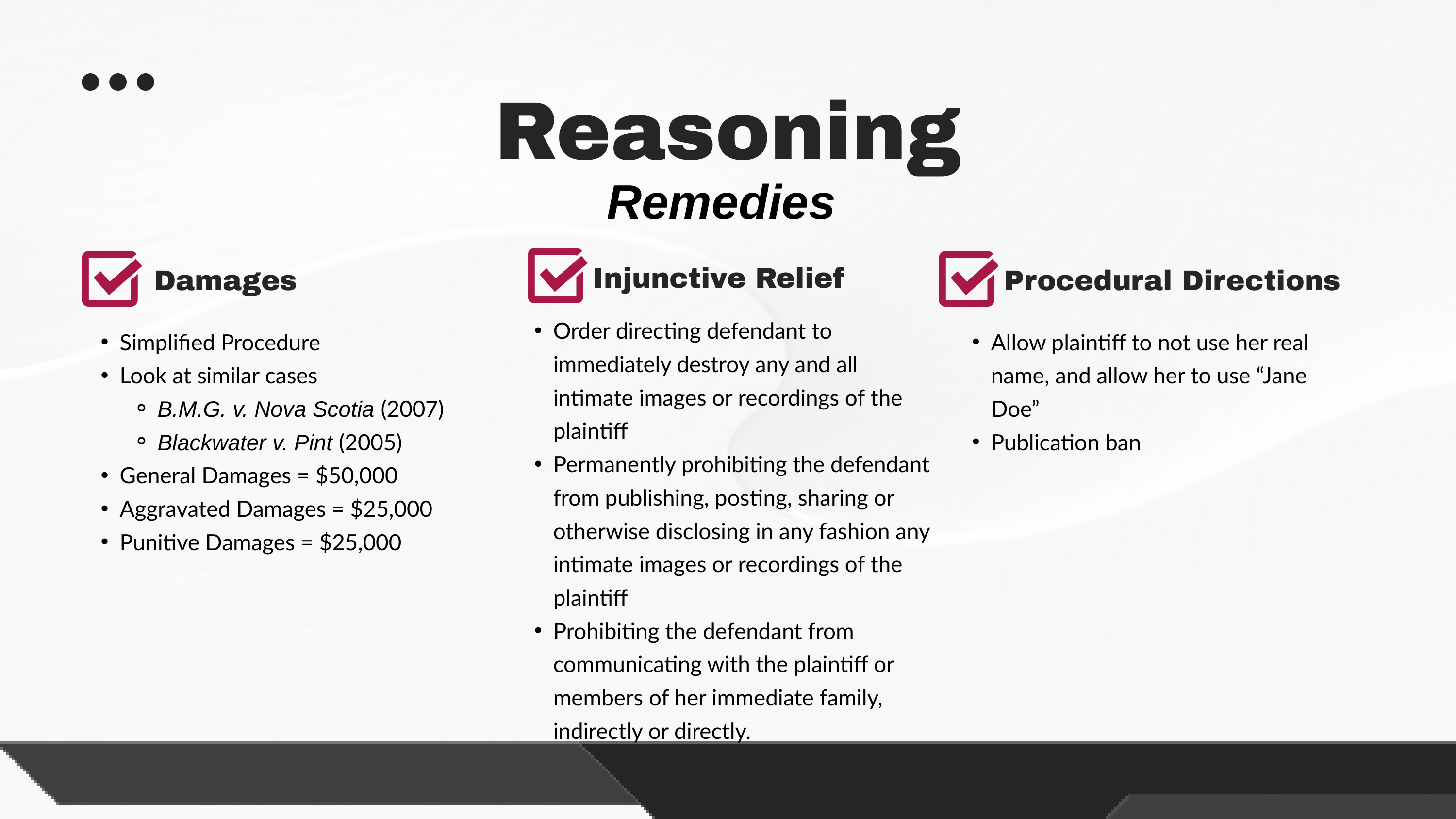

Reasoning
Remedies

Injunctive Relief
Damages
Procedural Directions
Order directing defendant to immediately destroy any and all intimate images or recordings of the plaintiff
Permanently prohibiting the defendant from publishing, posting, sharing or otherwise disclosing in any fashion any intimate images or recordings of the plaintiff
Prohibiting the defendant from communicating with the plaintiff or members of her immediate family, indirectly or directly.
Simplified Procedure
Look at similar cases
B.M.G. v. Nova Scotia (2007)
Blackwater v. Pint (2005)
General Damages = $50,000
Aggravated Damages = $25,000
Punitive Damages = $25,000
Allow plaintiff to not use her real name, and allow her to use “Jane Doe”
Publication ban